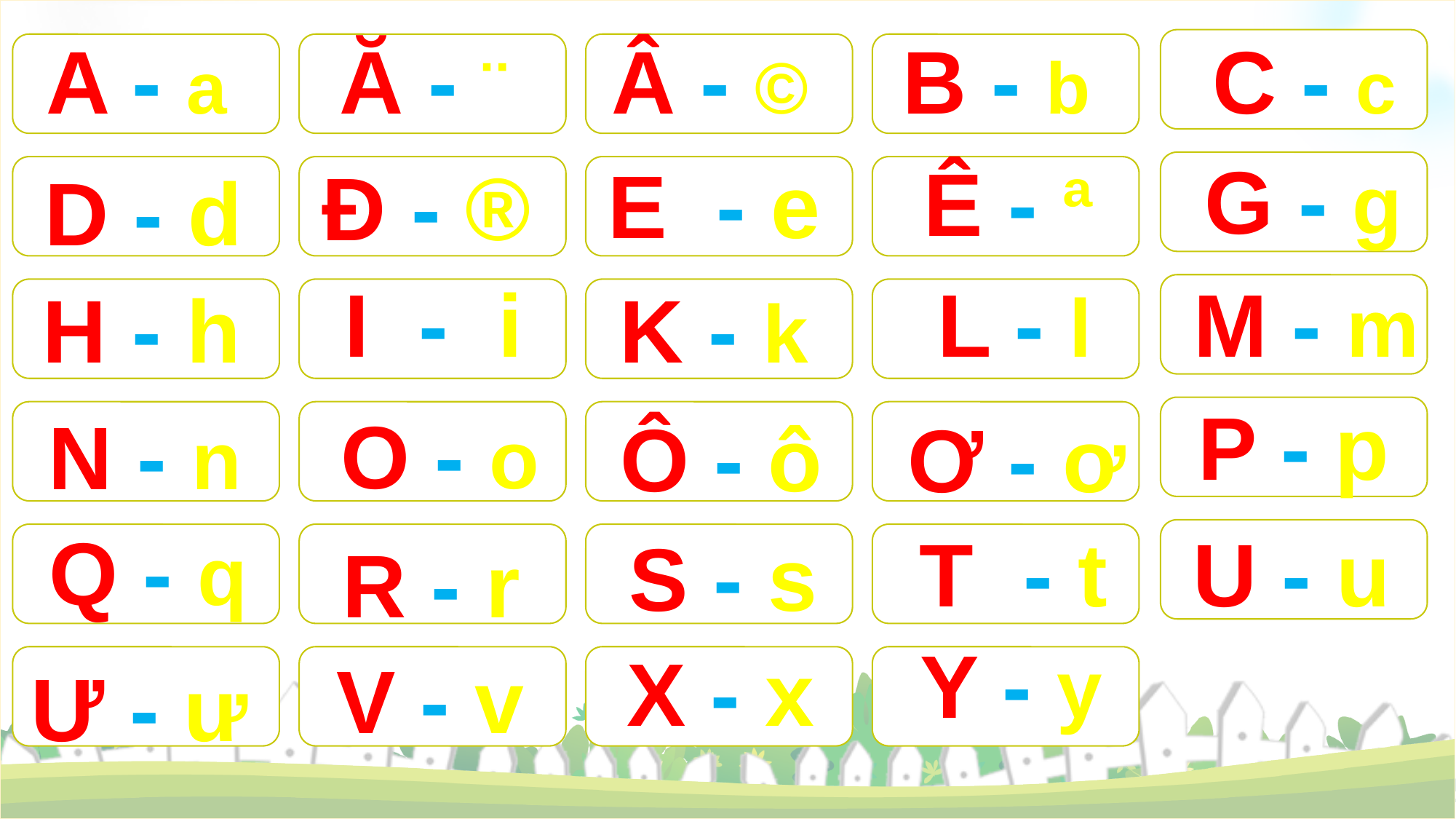

.
A - a
Ă - ¨
Â - ©
B - b
C - c

G - g
Ê - ª
E  - e
Đ - ®
D - d

M - m
L - l
I  -  i
H - h
K - k

P - p
O - o
N - n
Ô - ô

Ơ - ơ

Q - q
U - u
T  - t
S - s

R - r

Y - y
X - x
V - v

Ư - ư